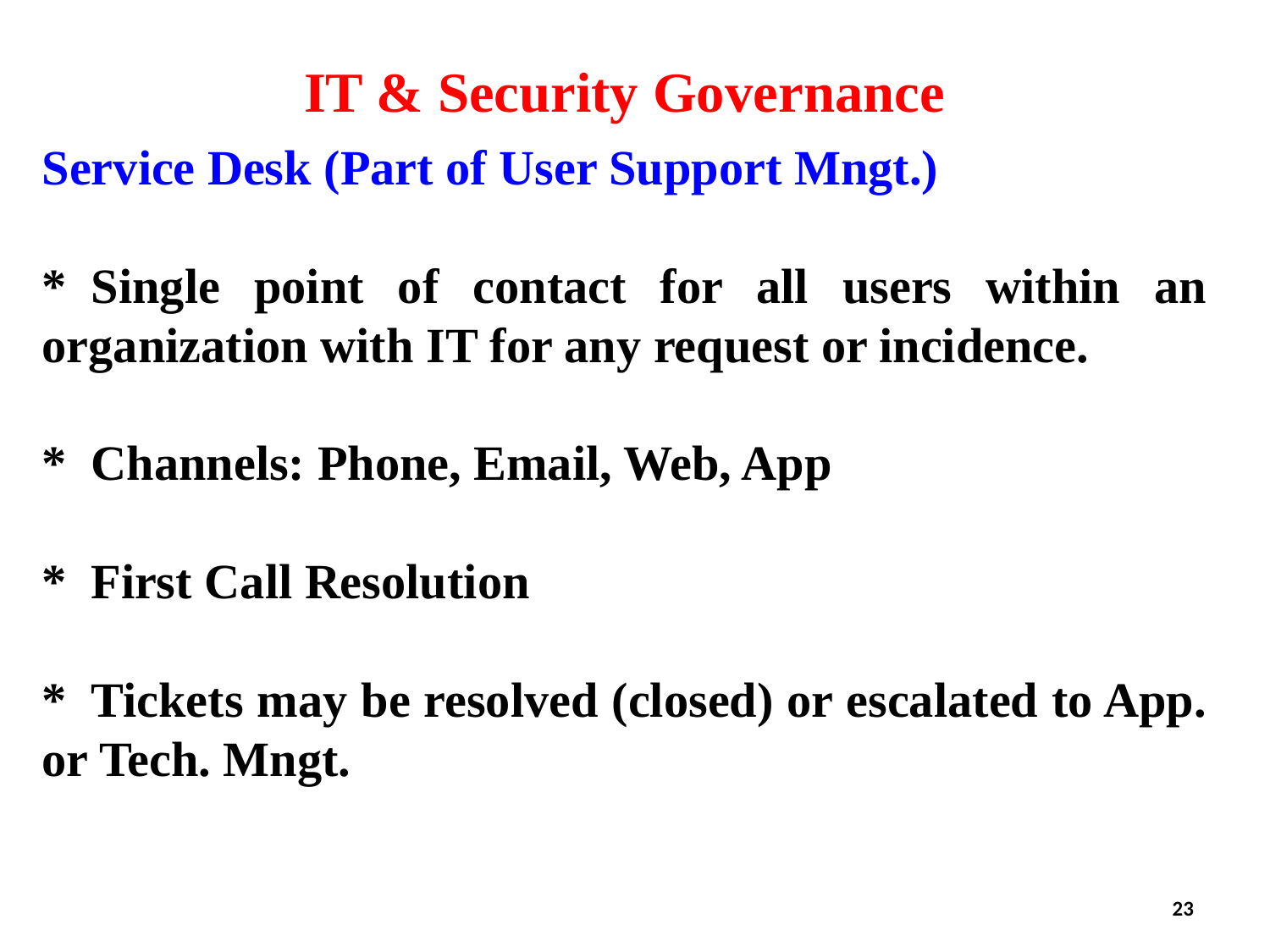

IT & Security Governance
Service Desk (Part of User Support Mngt.)

*	Single point of contact for all users within an organization with IT for any request or incidence.

*	Channels: Phone, Email, Web, App

*	First Call Resolution

*	Tickets may be resolved (closed) or escalated to App. or Tech. Mngt.
23